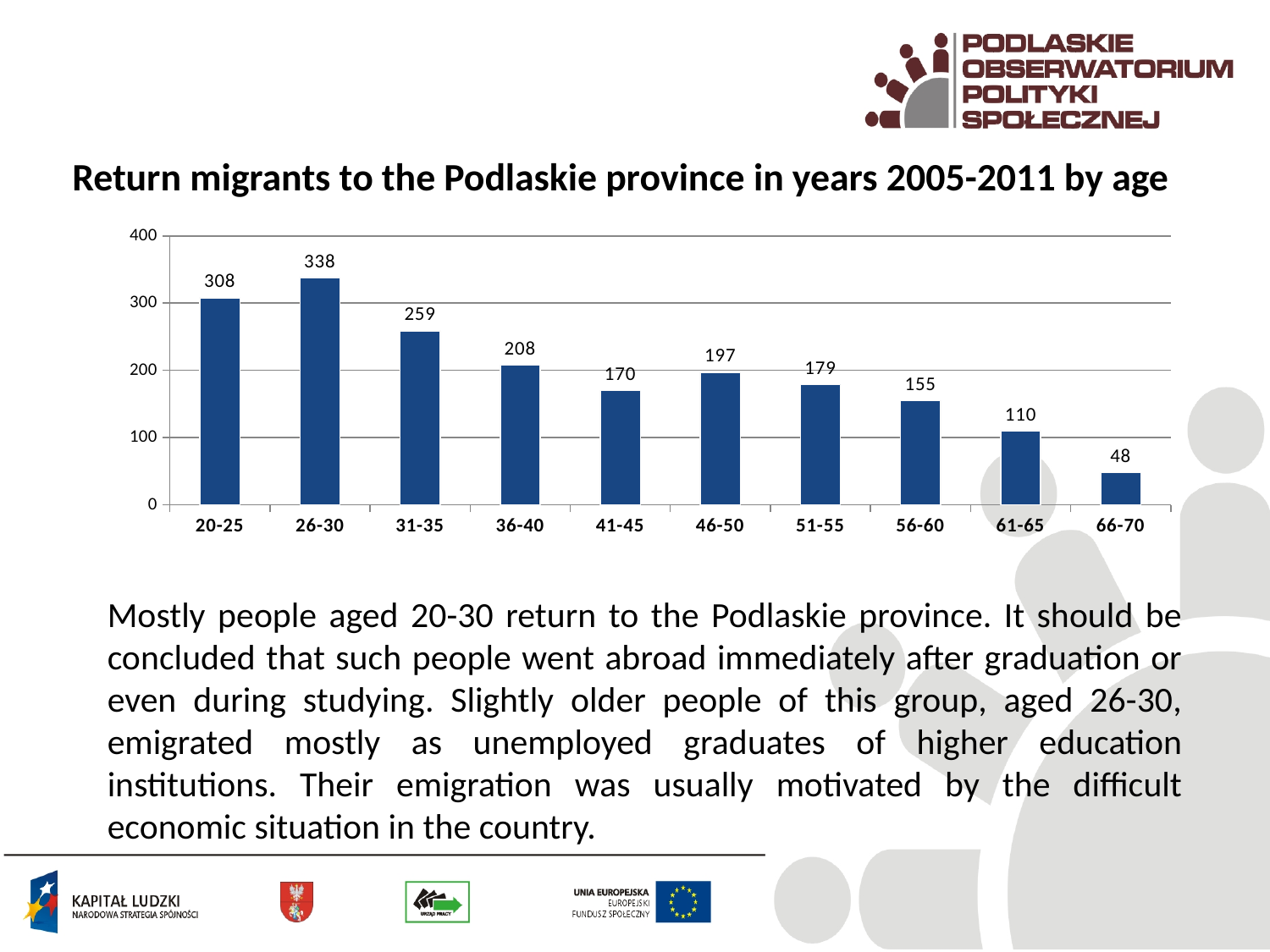

Return migrants to the Podlaskie province in years 2005-2011 by age

### Chart

| Category |  |
|---|---|
| 20-25 | 308.0 |
| 26-30 | 338.0 |
| 31-35 | 259.0 |
| 36-40 | 208.0 |
| 41-45 | 170.0 |
| 46-50 | 197.0 |
| 51-55 | 179.0 |
| 56-60 | 155.0 |
| 61-65 | 110.0 |
| 66-70 | 48.0 |
Mostly people aged 20-30 return to the Podlaskie province. It should be concluded that such people went abroad immediately after graduation or even during studying. Slightly older people of this group, aged 26-30, emigrated mostly as unemployed graduates of higher education institutions. Their emigration was usually motivated by the difficult economic situation in the country.